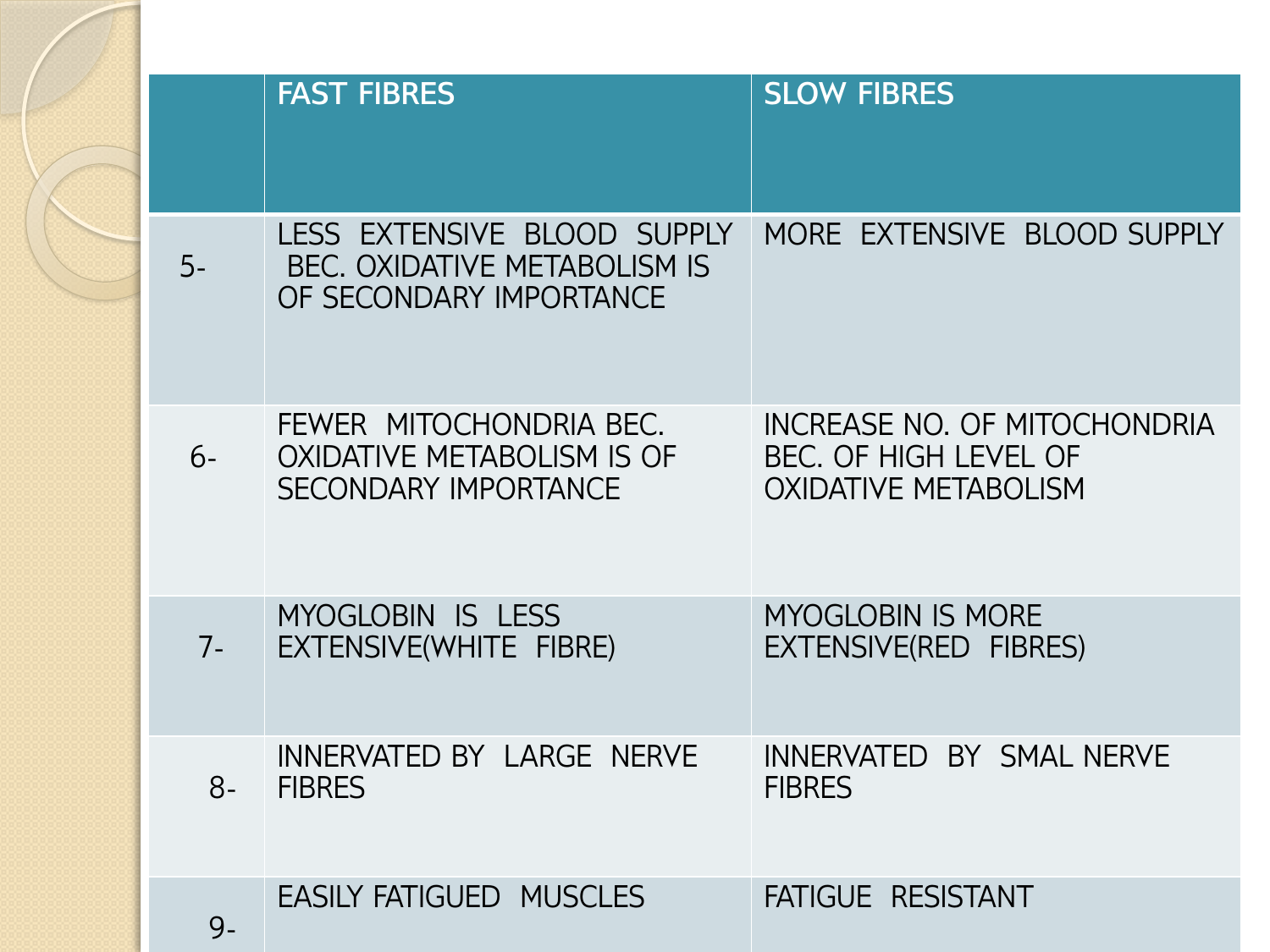

#
|  | FAST FIBRES | SLOW FIBRES |
| --- | --- | --- |
| 5- | LESS EXTENSIVE BLOOD SUPPLY BEC. OXIDATIVE METABOLISM IS OF SECONDARY IMPORTANCE | MORE EXTENSIVE BLOOD SUPPLY |
| 6- | FEWER MITOCHONDRIA BEC. OXIDATIVE METABOLISM IS OF SECONDARY IMPORTANCE | INCREASE NO. OF MITOCHONDRIA BEC. OF HIGH LEVEL OF OXIDATIVE METABOLISM |
| 7- | MYOGLOBIN IS LESS EXTENSIVE(WHITE FIBRE) | MYOGLOBIN IS MORE EXTENSIVE(RED FIBRES) |
| 8- | INNERVATED BY LARGE NERVE FIBRES | INNERVATED BY SMAL NERVE FIBRES |
| 9- | EASILY FATIGUED MUSCLES | FATIGUE RESISTANT |